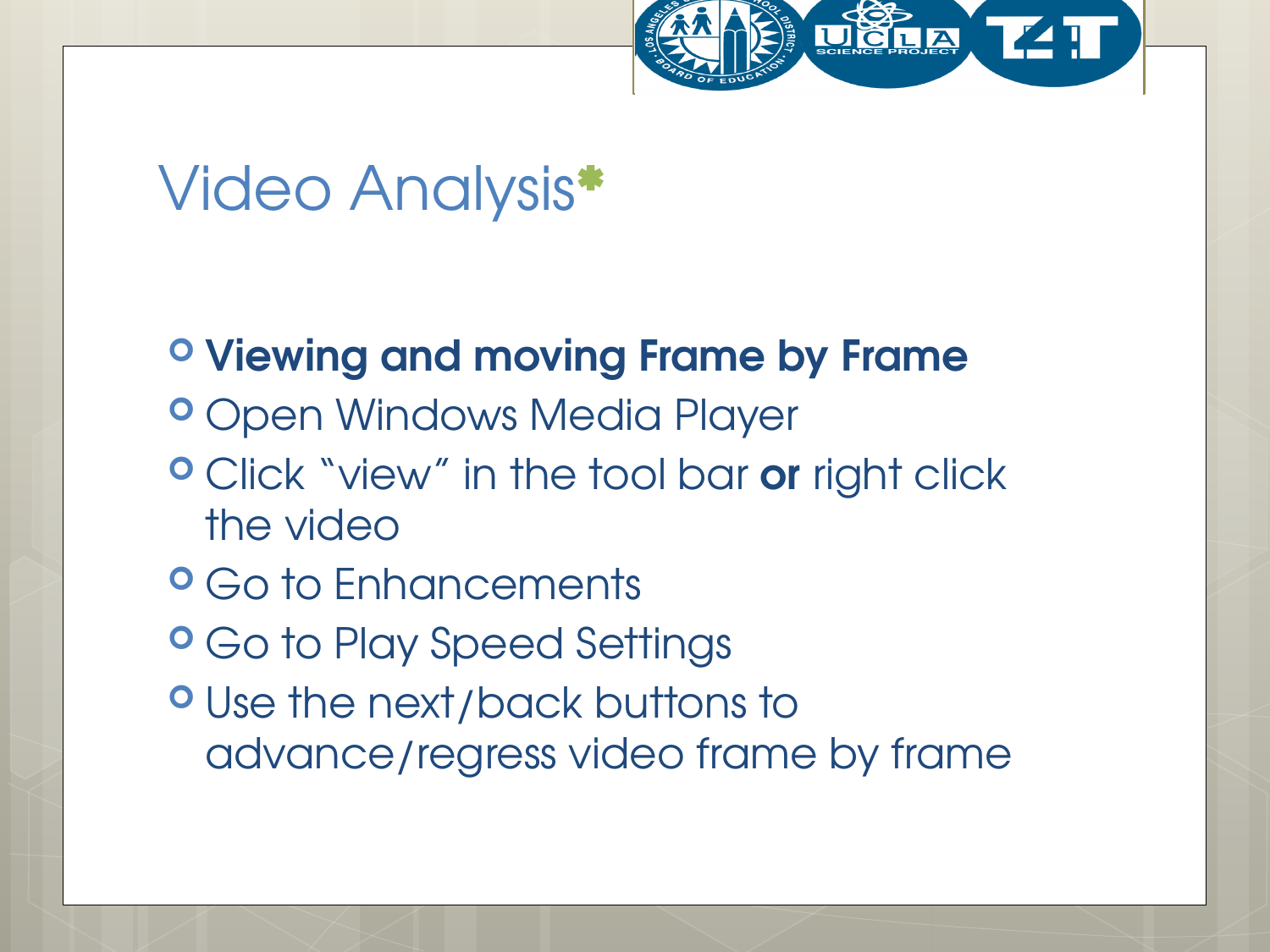

# Video Analysis*
Viewing and moving Frame by Frame
Open Windows Media Player
Click “view” in the tool bar or right click the video
Go to Enhancements
Go to Play Speed Settings
Use the next/back buttons to advance/regress video frame by frame